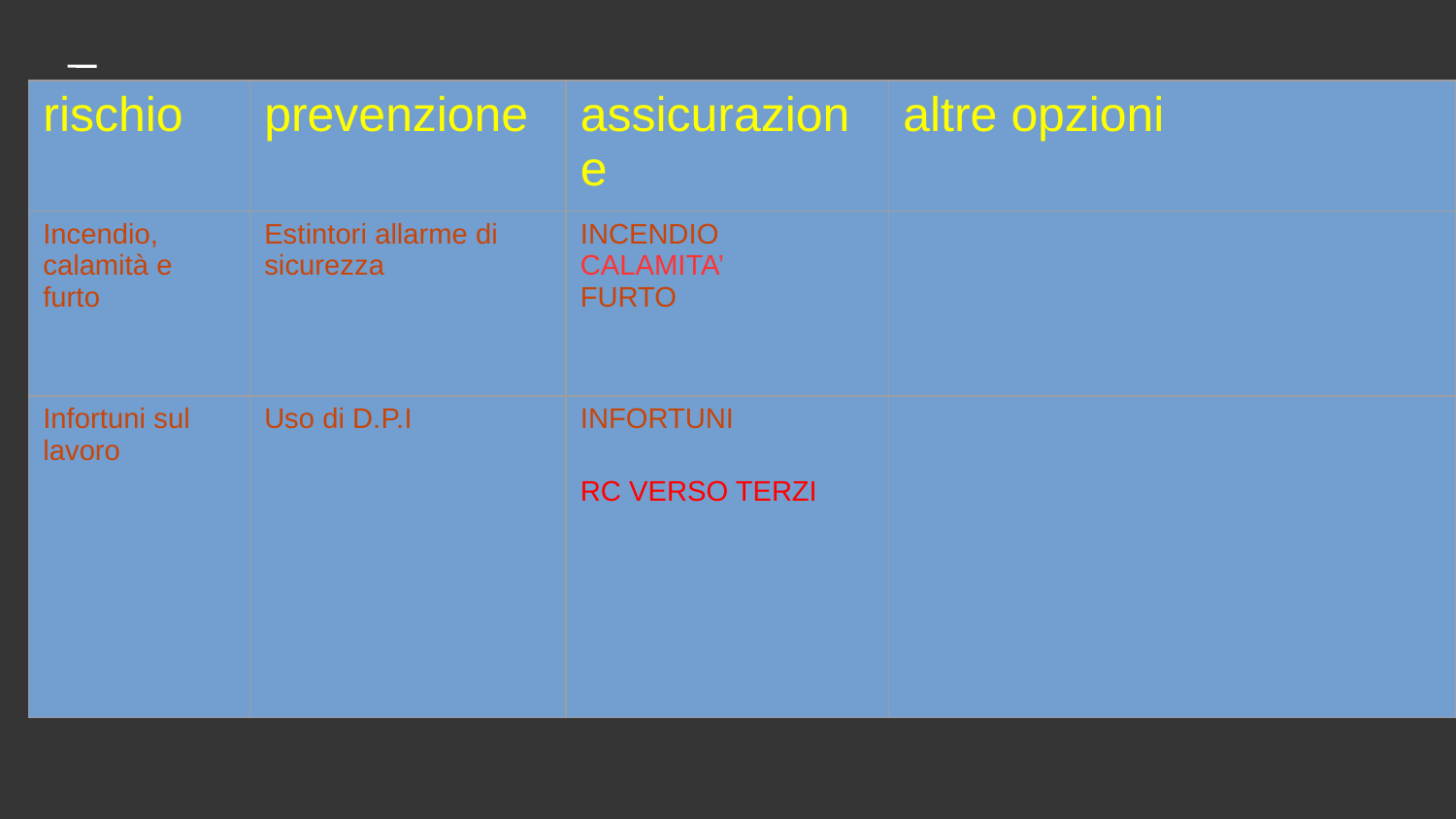

| rischio | prevenzione | assicurazione | altre opzioni |
| --- | --- | --- | --- |
| Incendio, calamità e furto | Estintori allarme di sicurezza | INCENDIO CALAMITA’ FURTO |  |
| Infortuni sul lavoro | Uso di D.P.I | INFORTUNI RC VERSO TERZI |  |